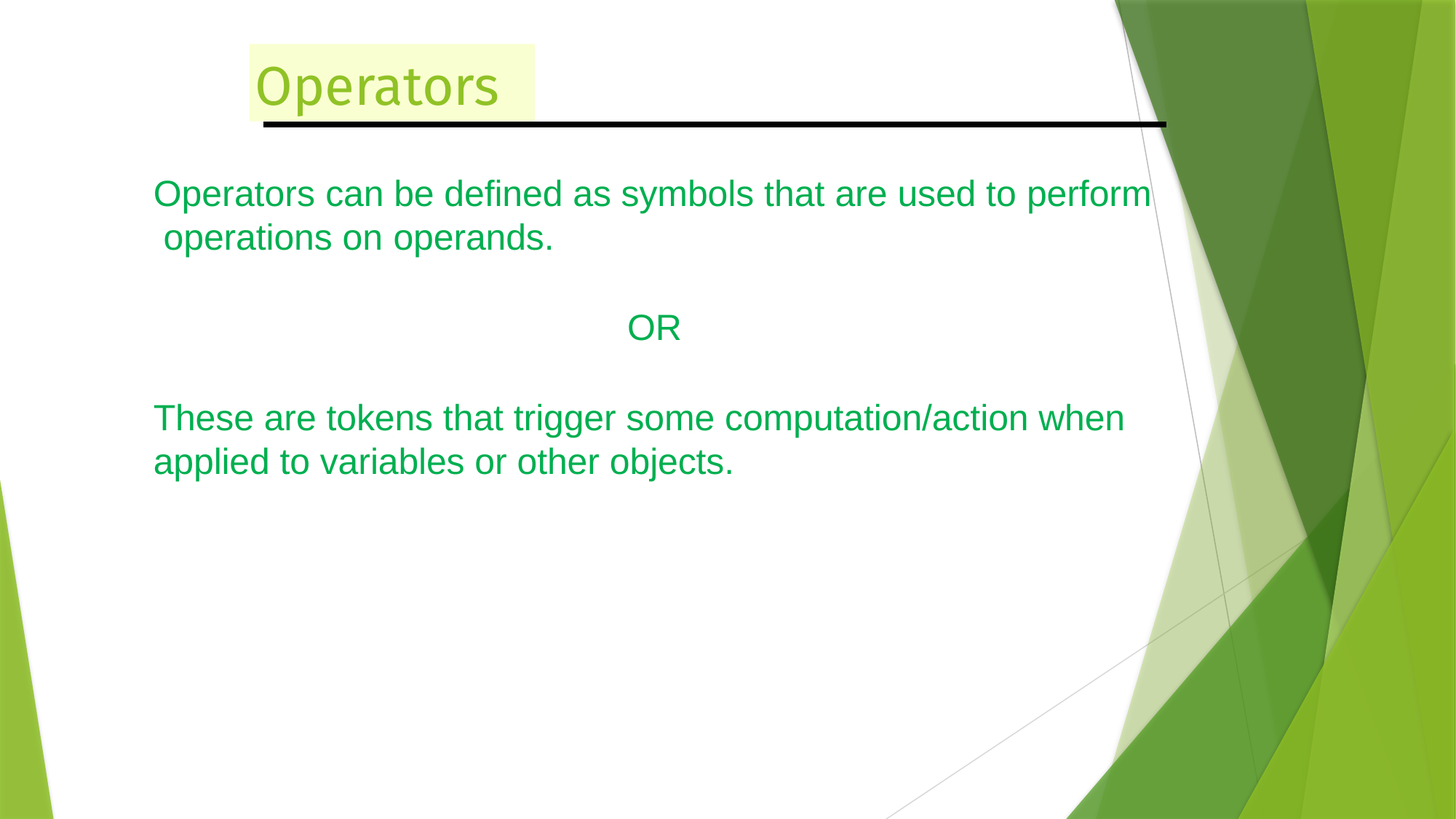

# Operators

Operators can be defined as symbols that are used to perform  operations on operands.

OR

These are tokens that trigger some computation/action when applied to variables or other objects.